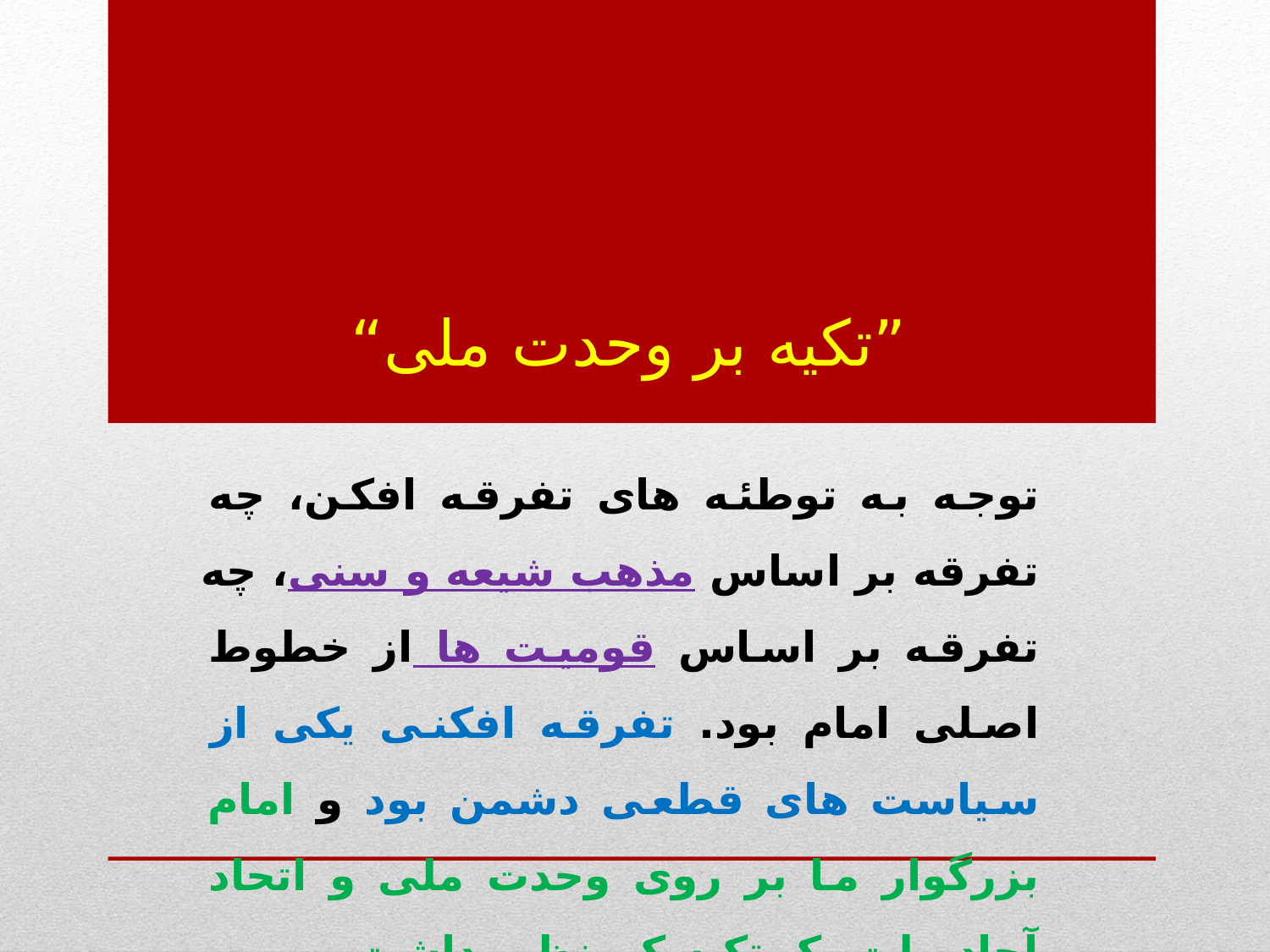

”تکیه بر وحدت ملی“
توجه به توطئه های تفرقه افکن، چه تفرقه بر اساس مذهب شیعه و سنی، چه تفرقه بر اساس قومیت ها از خطوط اصلی امام بود. تفرقه افکنی یکی از سیاست های قطعی دشمن بود و امام بزرگوار ما بر روی وحدت ملی و اتحاد آحاد ملت یک تکیه کم نظیر داشت.